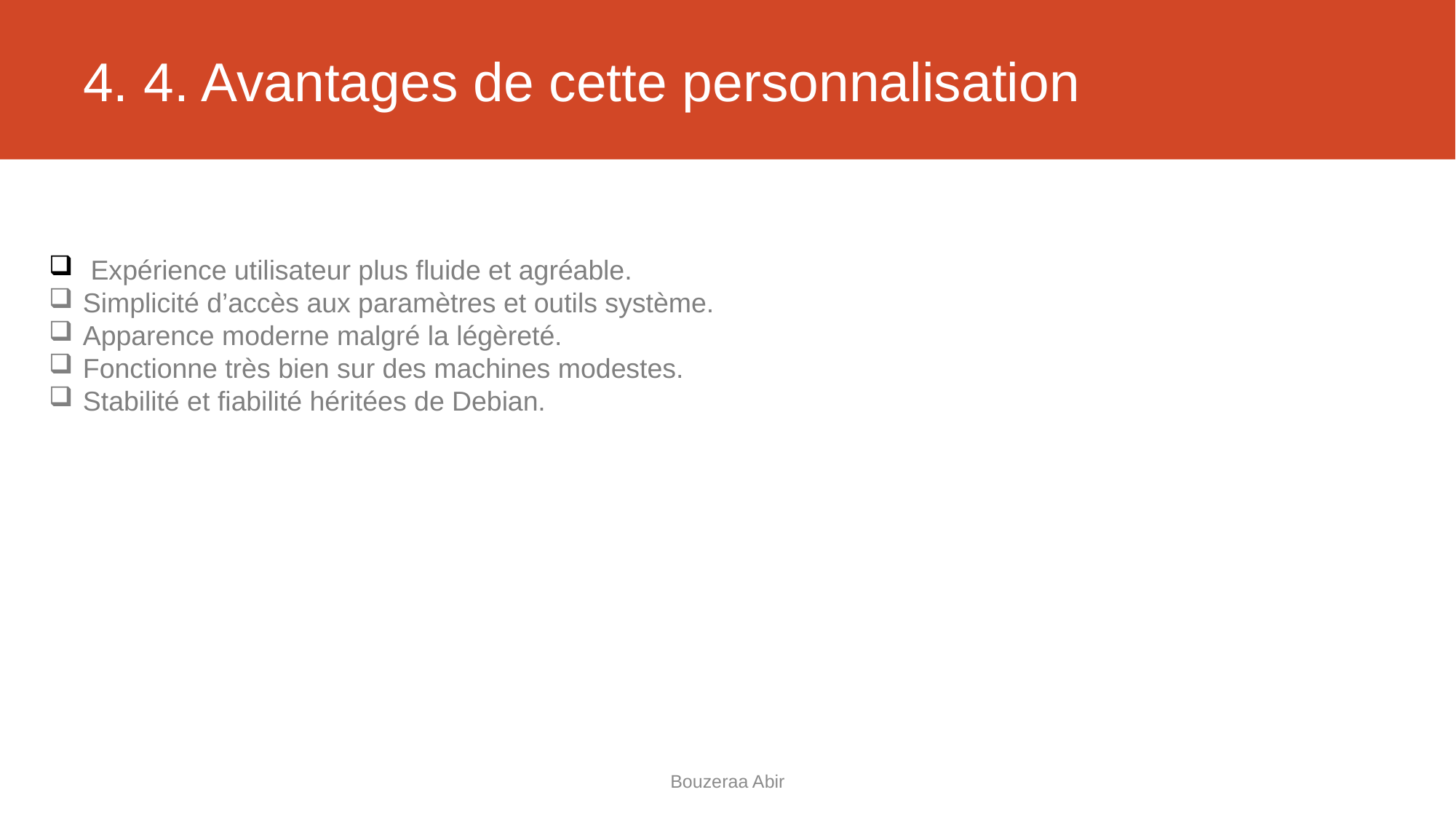

# 4. 4. Avantages de cette personnalisation
 Expérience utilisateur plus fluide et agréable.
Simplicité d’accès aux paramètres et outils système.
Apparence moderne malgré la légèreté.
Fonctionne très bien sur des machines modestes.
Stabilité et fiabilité héritées de Debian.
Bouzeraa Abir